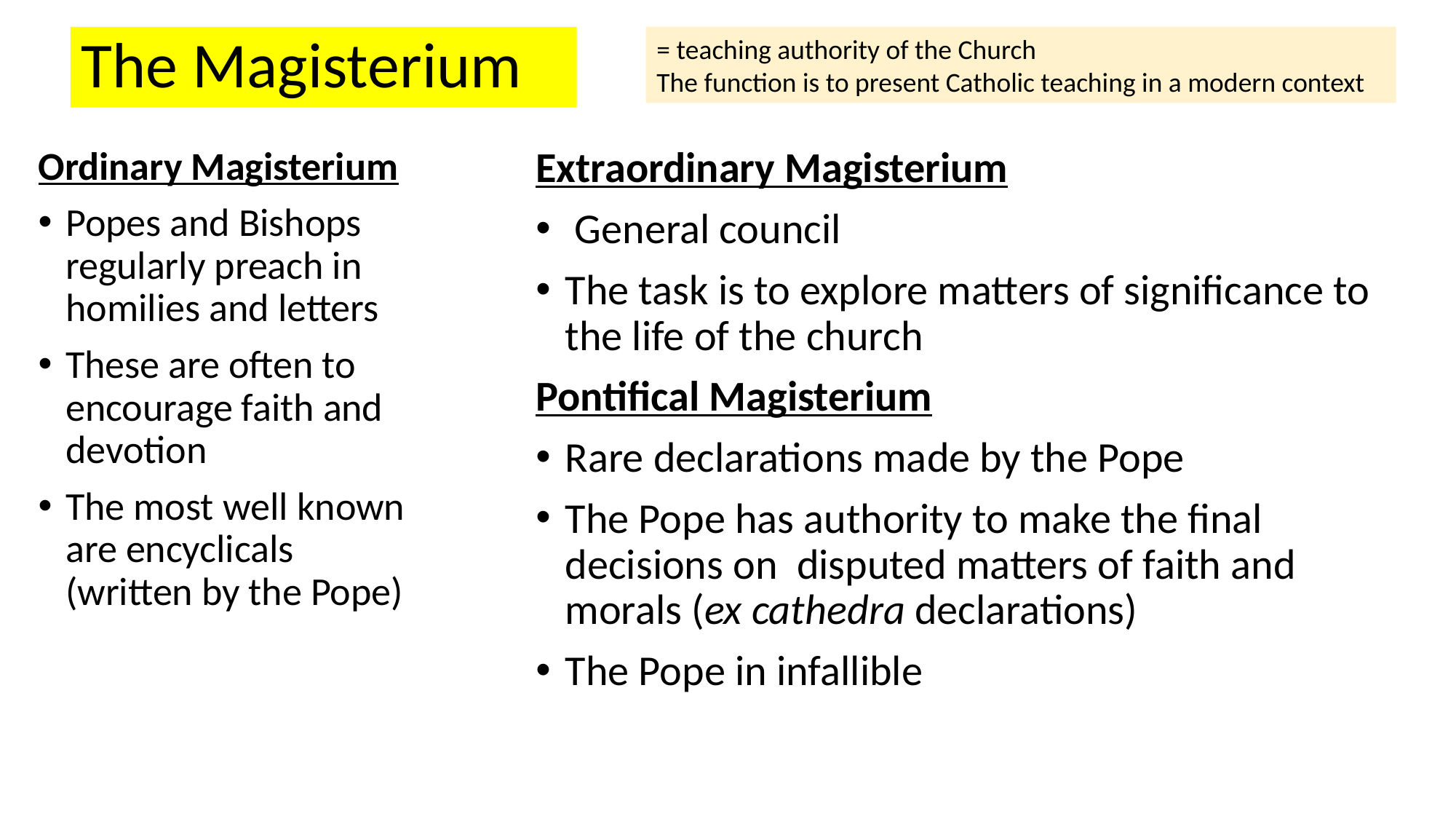

# The Magisterium
= teaching authority of the Church
The function is to present Catholic teaching in a modern context
Extraordinary Magisterium
 General council
The task is to explore matters of significance to the life of the church
Pontifical Magisterium
Rare declarations made by the Pope
The Pope has authority to make the final decisions on  disputed matters of faith and morals (ex cathedra declarations)
The Pope in infallible
Ordinary Magisterium
Popes and Bishops regularly preach in homilies and letters
These are often to encourage faith and devotion
The most well known are encyclicals (written by the Pope)